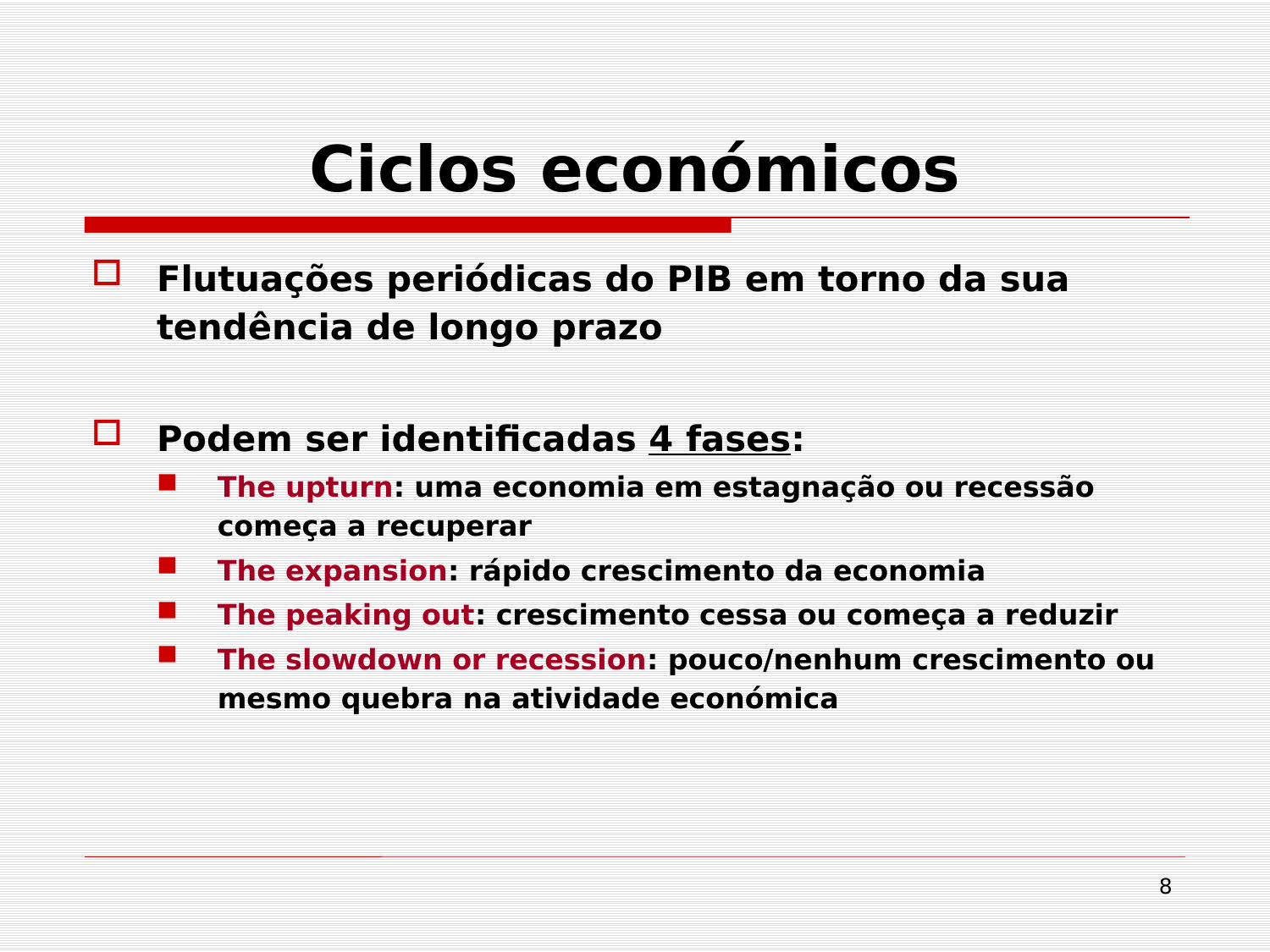

# Ciclos económicos
Flutuações periódicas do PIB em torno da sua tendência de longo prazo

Podem ser identificadas 4 fases:
The upturn: uma economia em estagnação ou recessão começa a recuperar
The expansion: rápido crescimento da economia
The peaking out: crescimento cessa ou começa a reduzir
The slowdown or recession: pouco/nenhum crescimento ou mesmo quebra na atividade económica
8